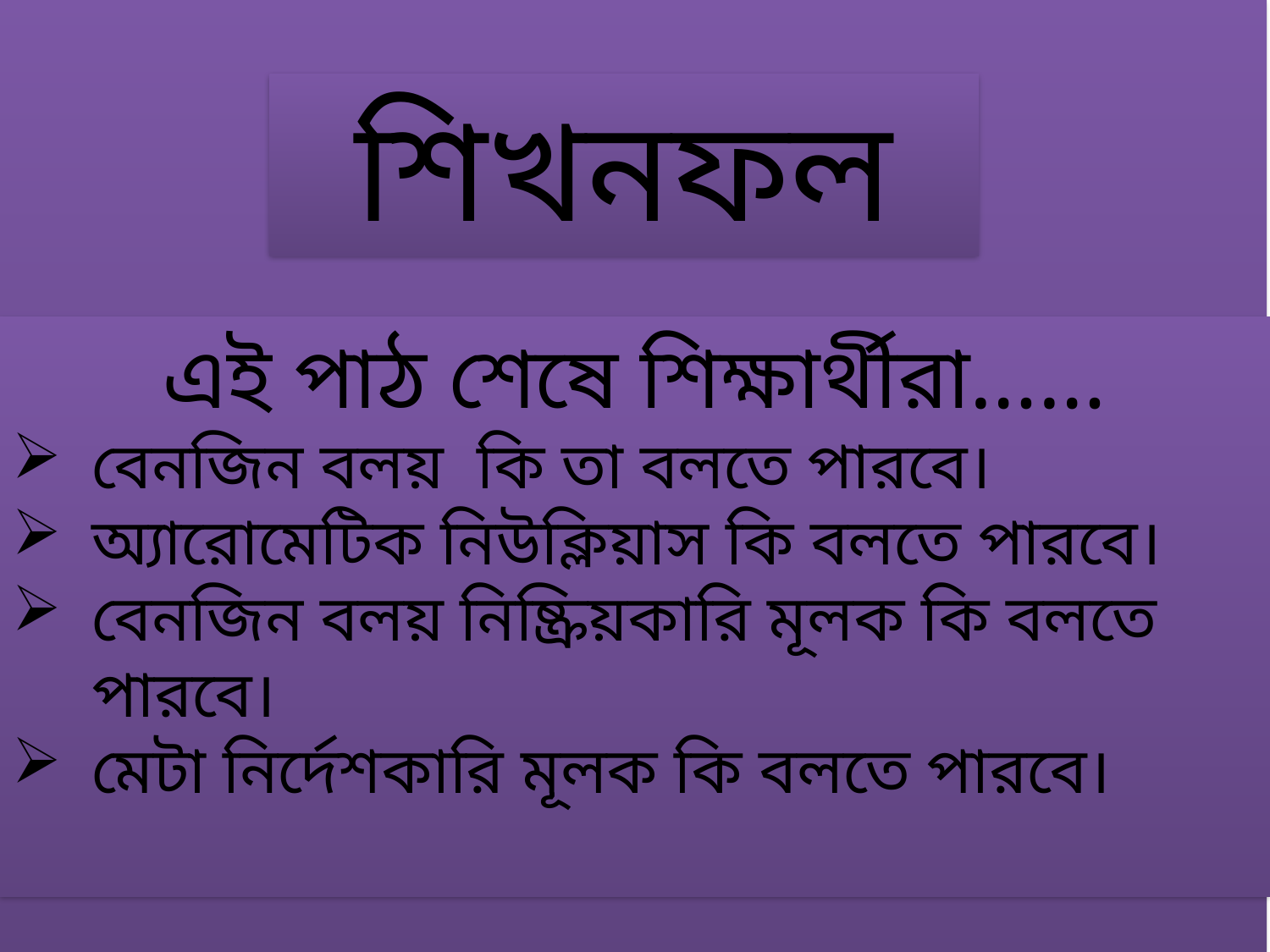

শিখনফল
এই পাঠ শেষে শিক্ষার্থীরা……
বেনজিন বলয়  কি তা বলতে পারবে।
অ্যারোমেটিক নিউক্লিয়াস কি বলতে পারবে।
বেনজিন বলয় নিষ্ক্রিয়কারি মূলক কি বলতে পারবে।
মেটা নির্দেশকারি মূলক কি বলতে পারবে।